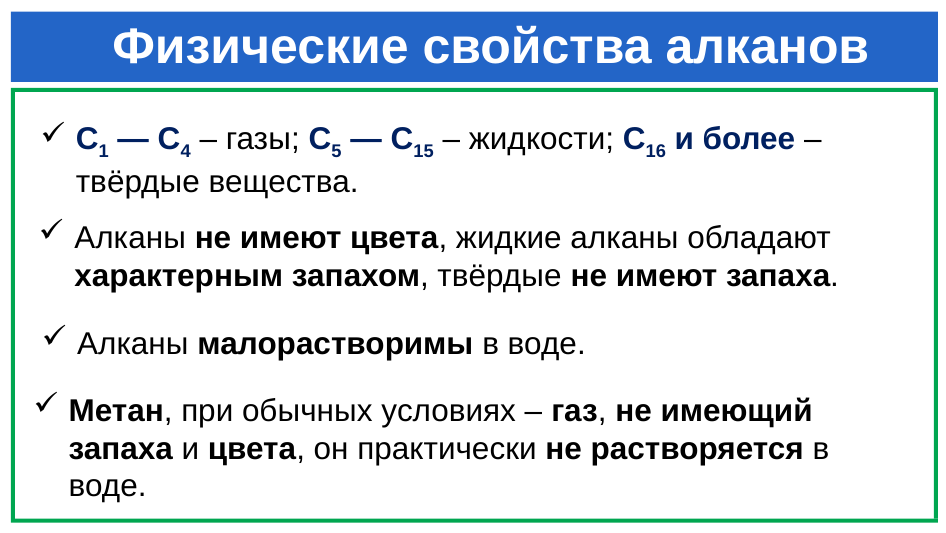

Физические свойства алканов
С1 ― С4 – газы; С5 ― С15 – жидкости; С16 и более – твёрдые вещества.
Алканы не имеют цвета, жидкие алканы обладают характерным запахом, твёрдые не имеют запаха.
Алканы малорастворимы в воде.
Метан, при обычных условиях – газ, не имеющий запаха и цвета, он практически не растворяется в воде.